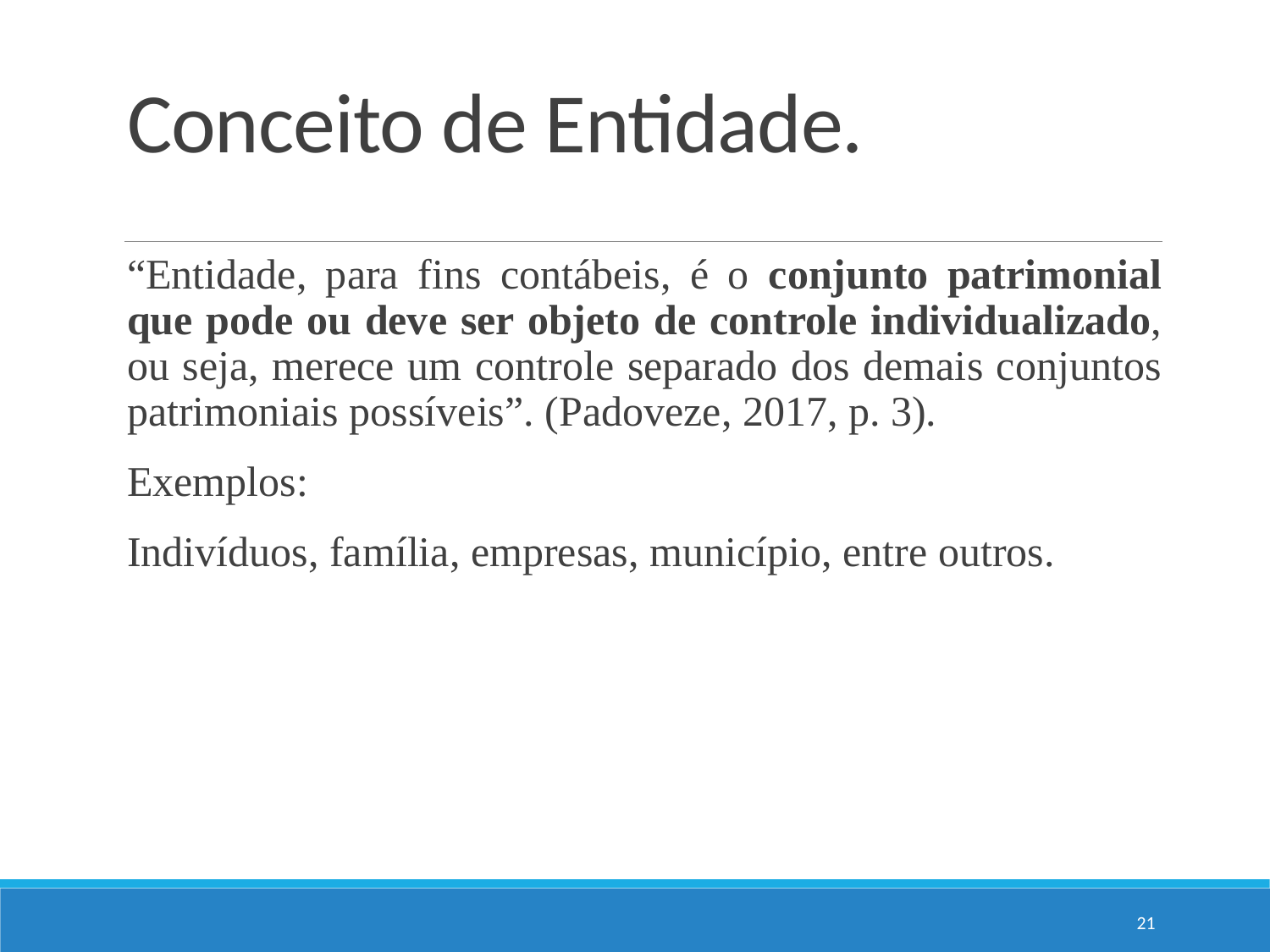

# Conceito de Entidade.
“Entidade, para fins contábeis, é o conjunto patrimonial que pode ou deve ser objeto de controle individualizado, ou seja, merece um controle separado dos demais conjuntos patrimoniais possíveis”. (Padoveze, 2017, p. 3).
Exemplos:
Indivíduos, família, empresas, município, entre outros.
21